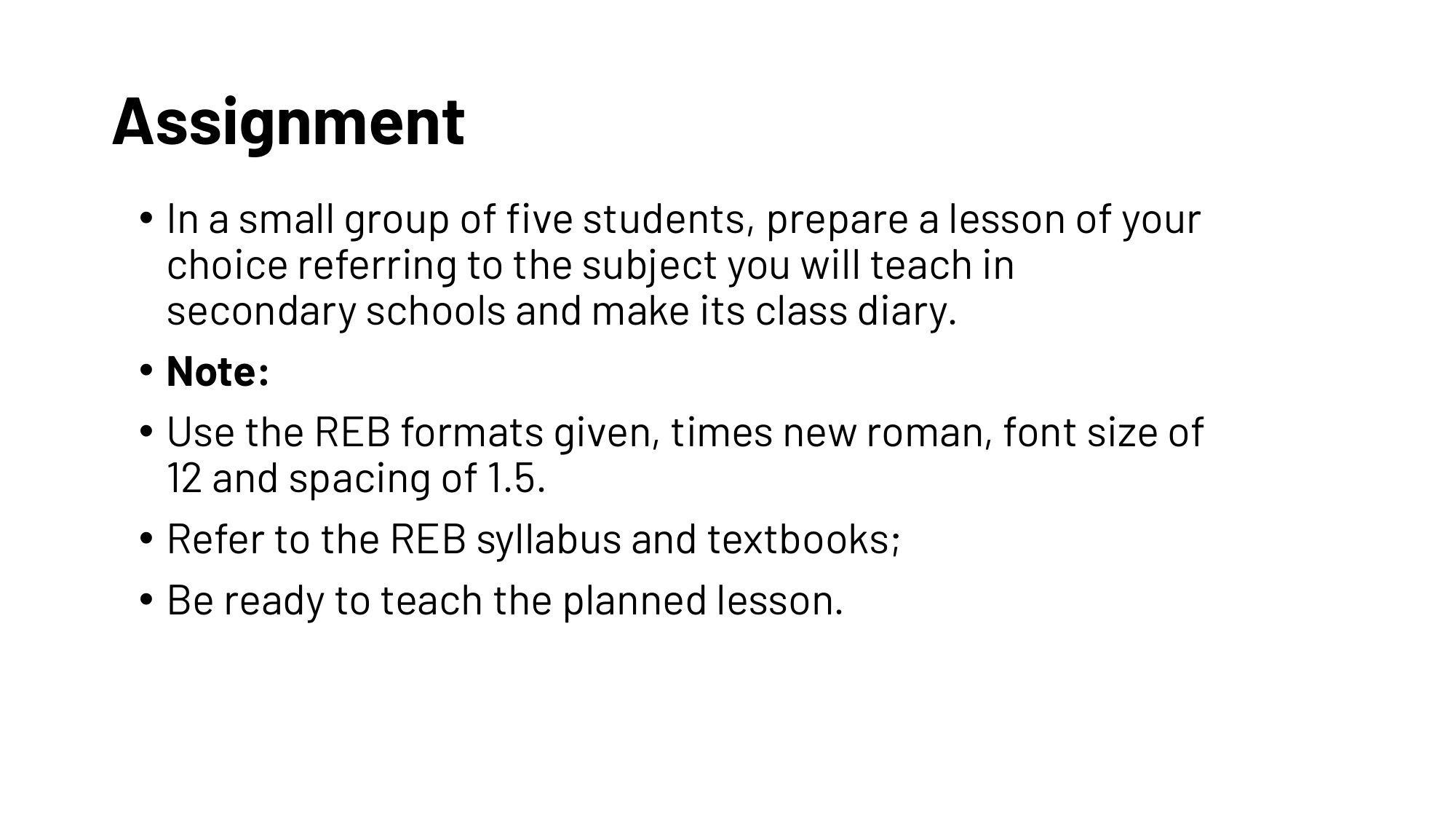

# Assignment
In a small group of five students, prepare a lesson of your choice referring to the subject you will teach in secondary schools and make its class diary.
Note:
Use the REB formats given, times new roman, font size of 12 and spacing of 1.5.
Refer to the REB syllabus and textbooks;
Be ready to teach the planned lesson.